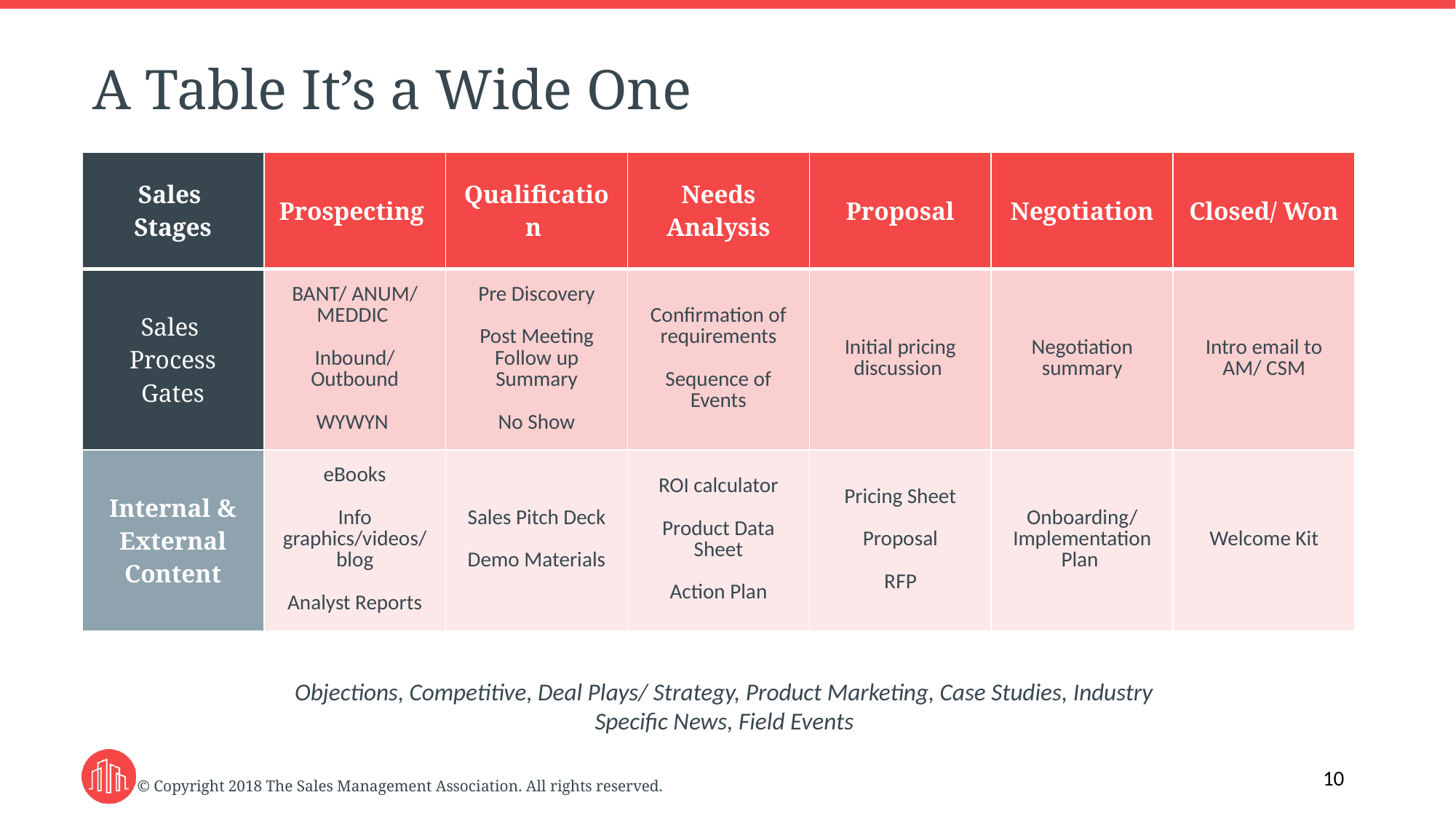

# A Table It’s a Wide One
| Sales Stages | Prospecting | Qualification | Needs Analysis | Proposal | Negotiation | Closed/ Won |
| --- | --- | --- | --- | --- | --- | --- |
| Sales Process Gates | BANT/ ANUM/ MEDDIC Inbound/ Outbound WYWYN | Pre Discovery Post Meeting Follow up Summary No Show | Confirmation of requirements Sequence of Events | Initial pricing discussion | Negotiation summary | Intro email to AM/ CSM |
| Internal & External Content | eBooks Info graphics/videos/ blog Analyst Reports | Sales Pitch Deck Demo Materials | ROI calculator Product Data Sheet Action Plan | Pricing Sheet Proposal RFP | Onboarding/ Implementation Plan | Welcome Kit |
Objections, Competitive, Deal Plays/ Strategy, Product Marketing, Case Studies, Industry Specific News, Field Events
10